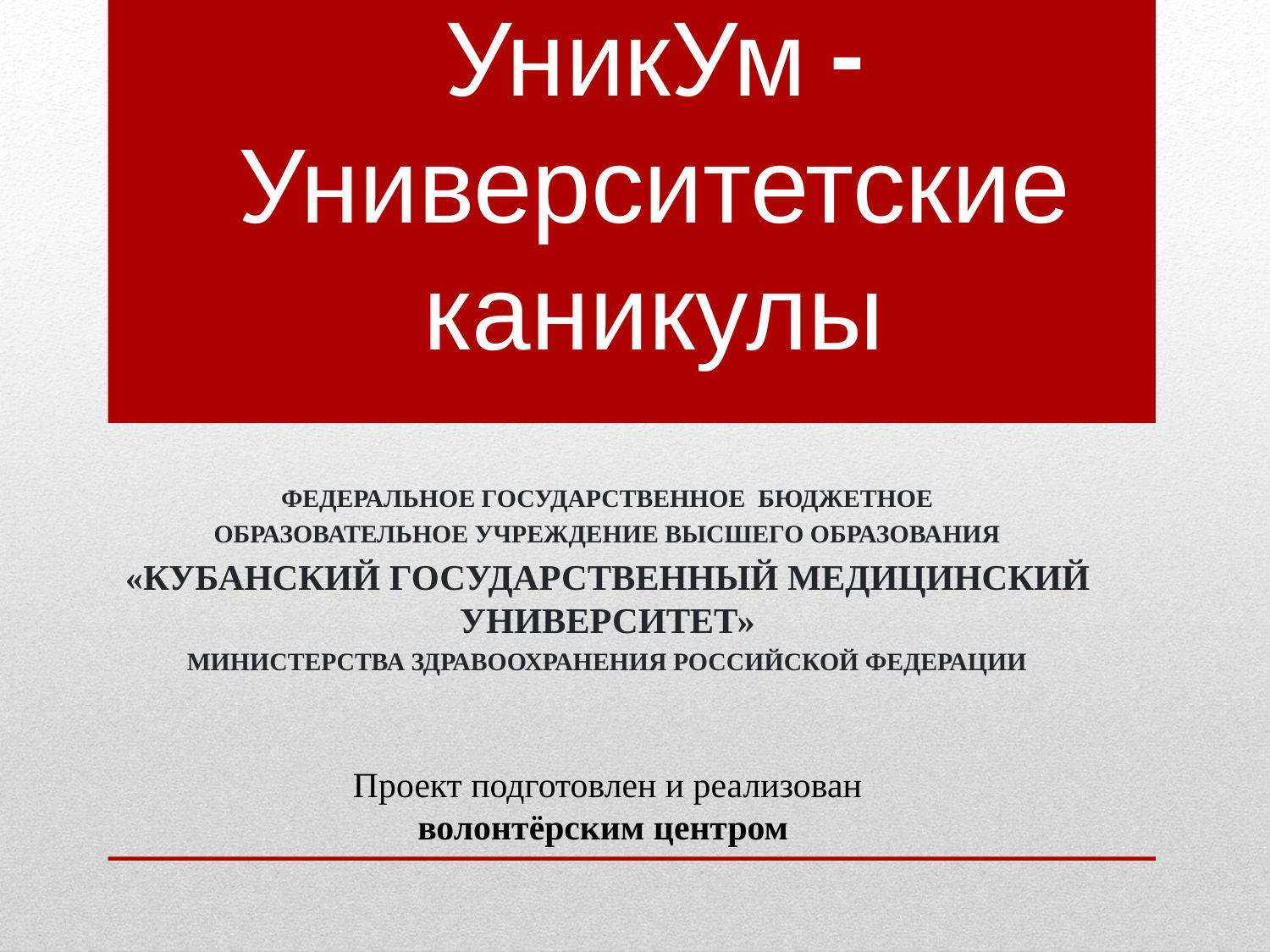

# УникУм – Университетские каникулы
ФЕДЕРАЛЬНОЕ ГОСУДАРСТВЕННОЕ  БЮДЖЕТНОЕ
ОБРАЗОВАТЕЛЬНОЕ УЧРЕЖДЕНИЕ ВЫСШЕГО ОБРАЗОВАНИЯ
«КУБАНСКИЙ ГОСУДАРСТВЕННЫЙ МЕДИЦИНСКИЙ УНИВЕРСИТЕТ»
МИНИСТЕРСТВА ЗДРАВООХРАНЕНИЯ РОССИЙСКОЙ ФЕДЕРАЦИИ

Проект подготовлен и реализован волонтёрским центром